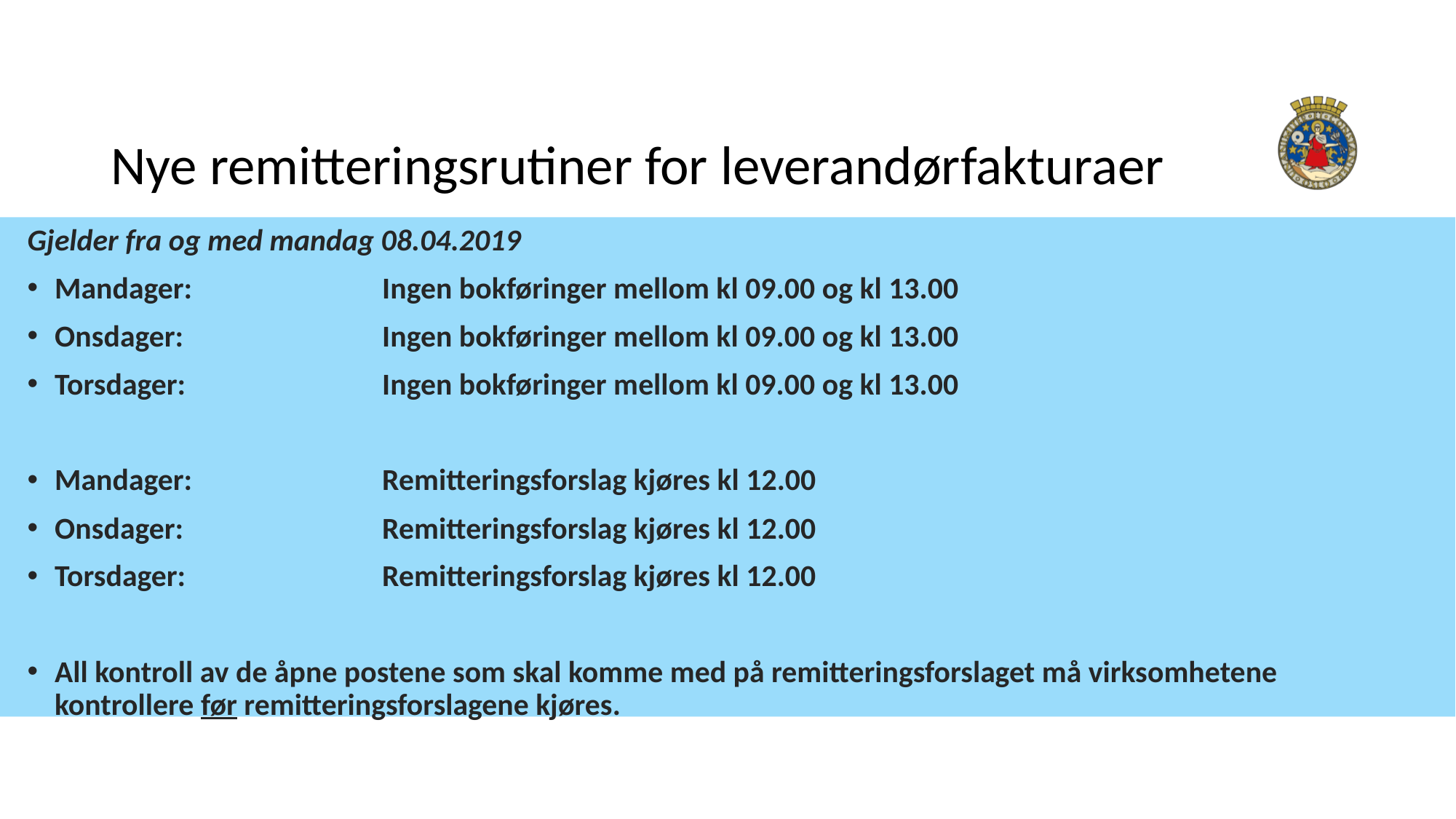

# Nye remitteringsrutiner for leverandørfakturaer
Gjelder fra og med mandag 08.04.2019
Mandager: 		Ingen bokføringer mellom kl 09.00 og kl 13.00
Onsdager: 		Ingen bokføringer mellom kl 09.00 og kl 13.00
Torsdager: 		Ingen bokføringer mellom kl 09.00 og kl 13.00

Mandager: 		Remitteringsforslag kjøres kl 12.00
Onsdager: 		Remitteringsforslag kjøres kl 12.00
Torsdager: 		Remitteringsforslag kjøres kl 12.00

All kontroll av de åpne postene som skal komme med på remitteringsforslaget må virksomhetene kontrollere før remitteringsforslagene kjøres.